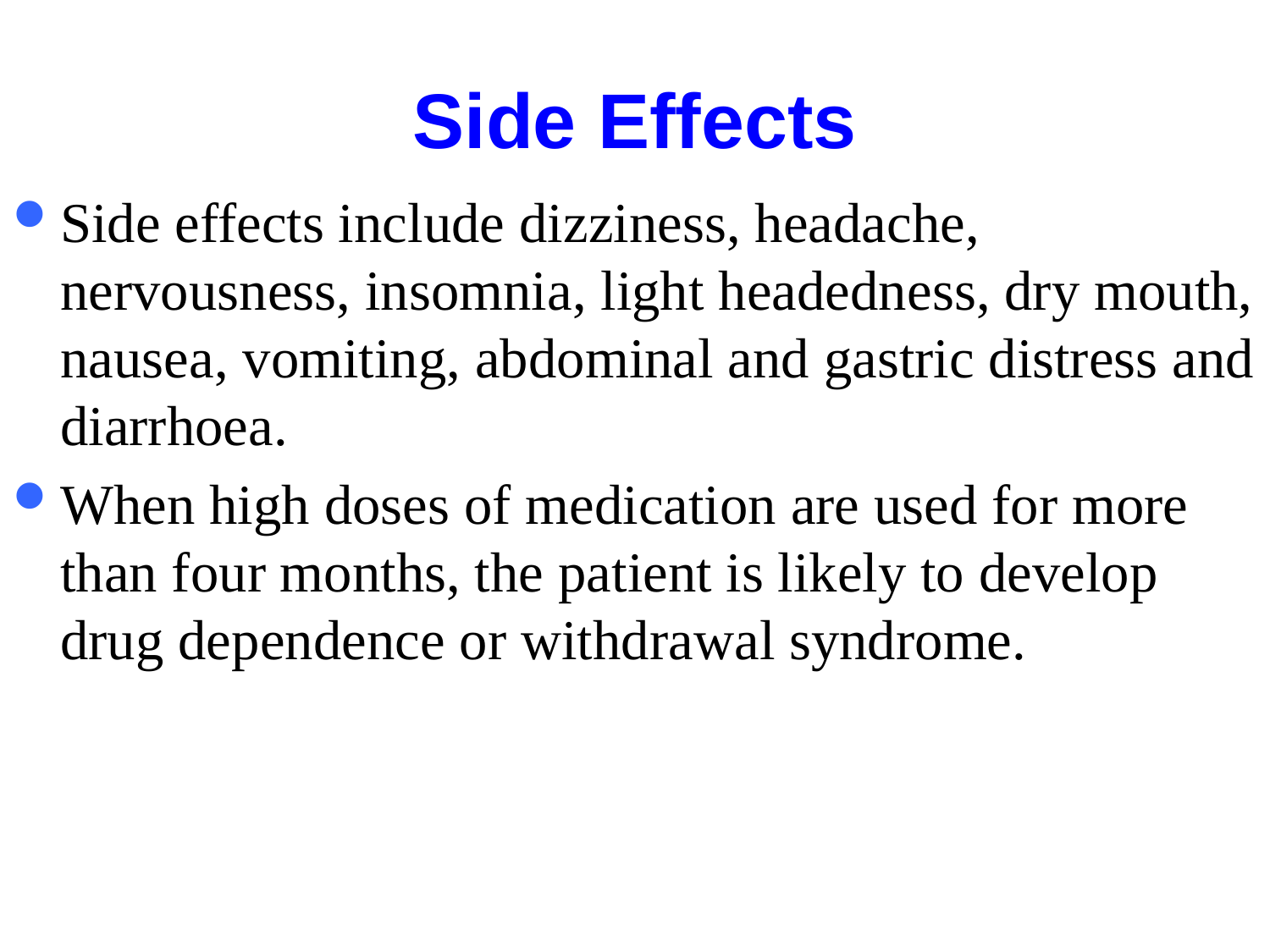

# Side Effects
Side effects include dizziness, headache, nervousness, insomnia, light headedness, dry mouth, nausea, vomiting, abdominal and gastric distress and diarrhoea.
When high doses of medication are used for more than four months, the patient is likely to develop drug dependence or withdrawal syndrome.